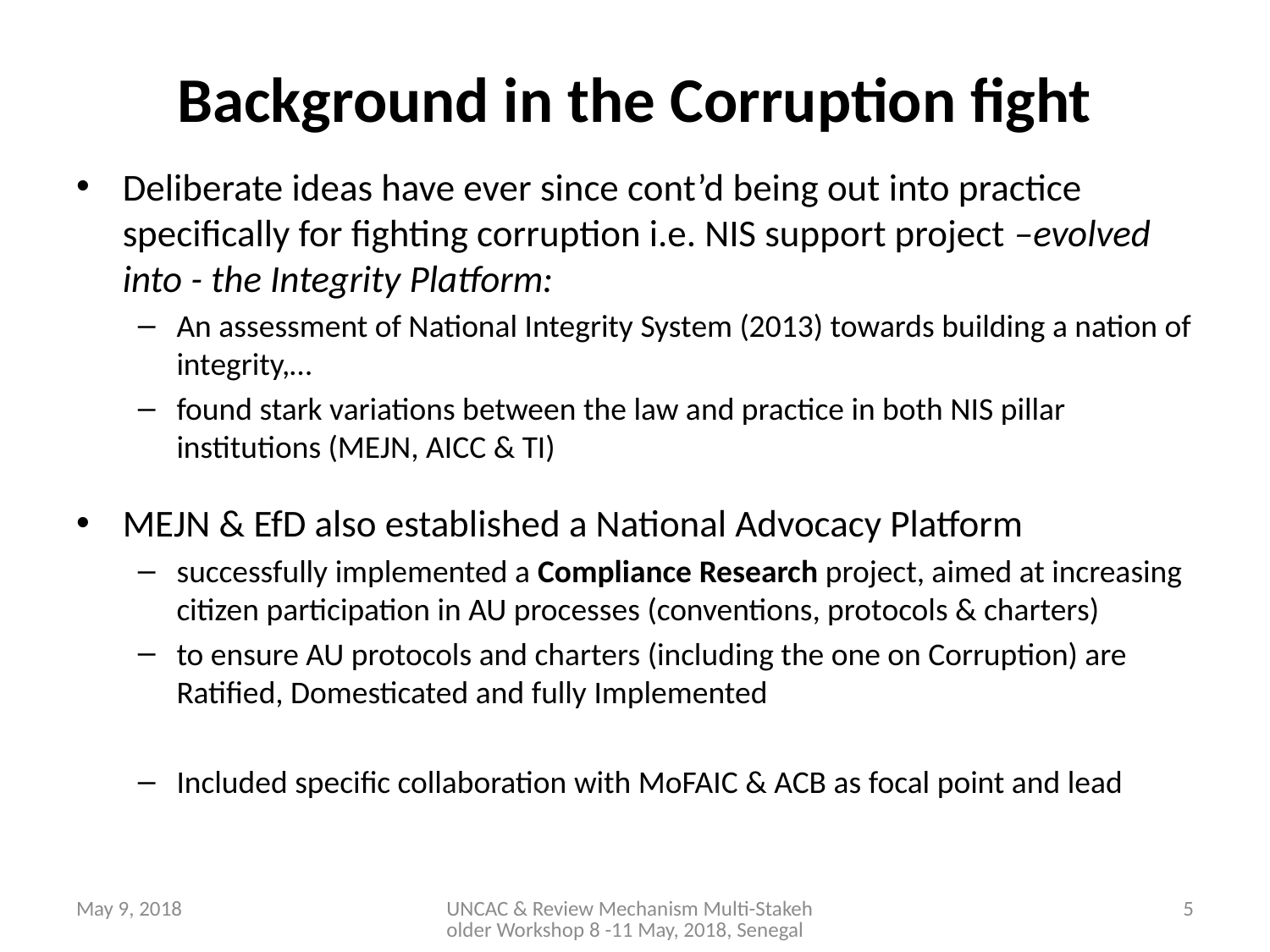

# Background in the Corruption fight
Deliberate ideas have ever since cont’d being out into practice specifically for fighting corruption i.e. NIS support project –evolved into - the Integrity Platform:
An assessment of National Integrity System (2013) towards building a nation of integrity,…
found stark variations between the law and practice in both NIS pillar institutions (MEJN, AICC & TI)

MEJN & EfD also established a National Advocacy Platform
successfully implemented a Compliance Research project, aimed at increasing citizen participation in AU processes (conventions, protocols & charters)
to ensure AU protocols and charters (including the one on Corruption) are Ratified, Domesticated and fully Implemented

Included specific collaboration with MoFAIC & ACB as focal point and lead

May 9, 2018
UNCAC & Review Mechanism Multi-Stakeholder Workshop 8 -11 May, 2018, Senegal
5